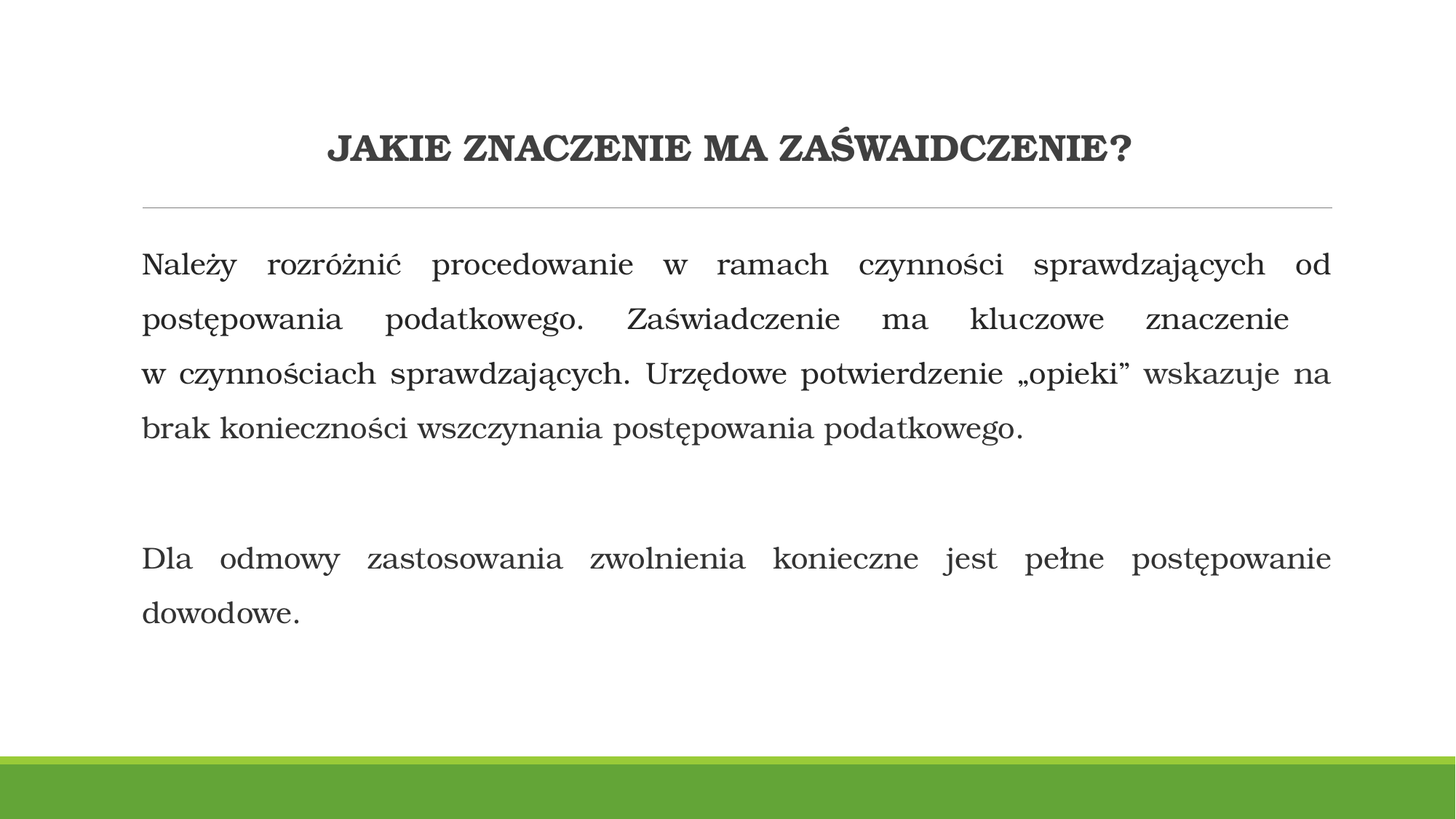

# JAKIE ZNACZENIE MA ZAŚWAIDCZENIE?
Należy rozróżnić procedowanie w ramach czynności sprawdzających od postępowania podatkowego. Zaświadczenie ma kluczowe znaczenie
w czynnościach sprawdzających. Urzędowe potwierdzenie „opieki” wskazuje na brak konieczności wszczynania postępowania podatkowego.

Dla odmowy zastosowania zwolnienia konieczne jest pełne postępowanie dowodowe.